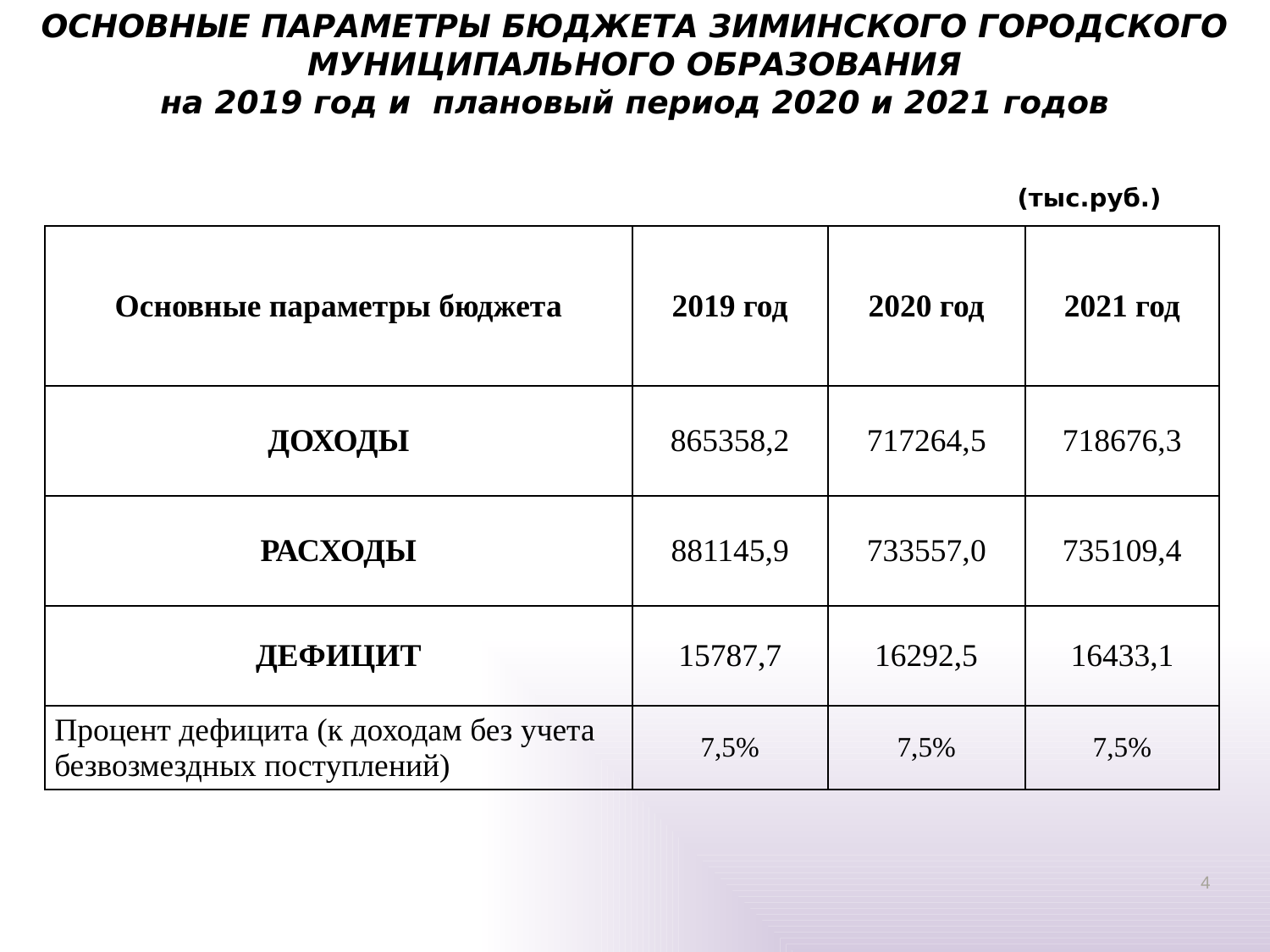

ОСНОВНЫЕ ПАРАМЕТРЫ БЮДЖЕТА ЗИМИНСКОГО ГОРОДСКОГО МУНИЦИПАЛЬНОГО ОБРАЗОВАНИЯ
на 2019 год и  плановый период 2020 и 2021 годов
(тыс.руб.)
| Основные параметры бюджета | 2019 год | 2020 год | 2021 год |
| --- | --- | --- | --- |
| ДОХОДЫ | 865358,2 | 717264,5 | 718676,3 |
| РАСХОДЫ | 881145,9 | 733557,0 | 735109,4 |
| ДЕФИЦИТ | 15787,7 | 16292,5 | 16433,1 |
| Процент дефицита (к доходам без учета безвозмездных поступлений) | 7,5% | 7,5% | 7,5% |
4